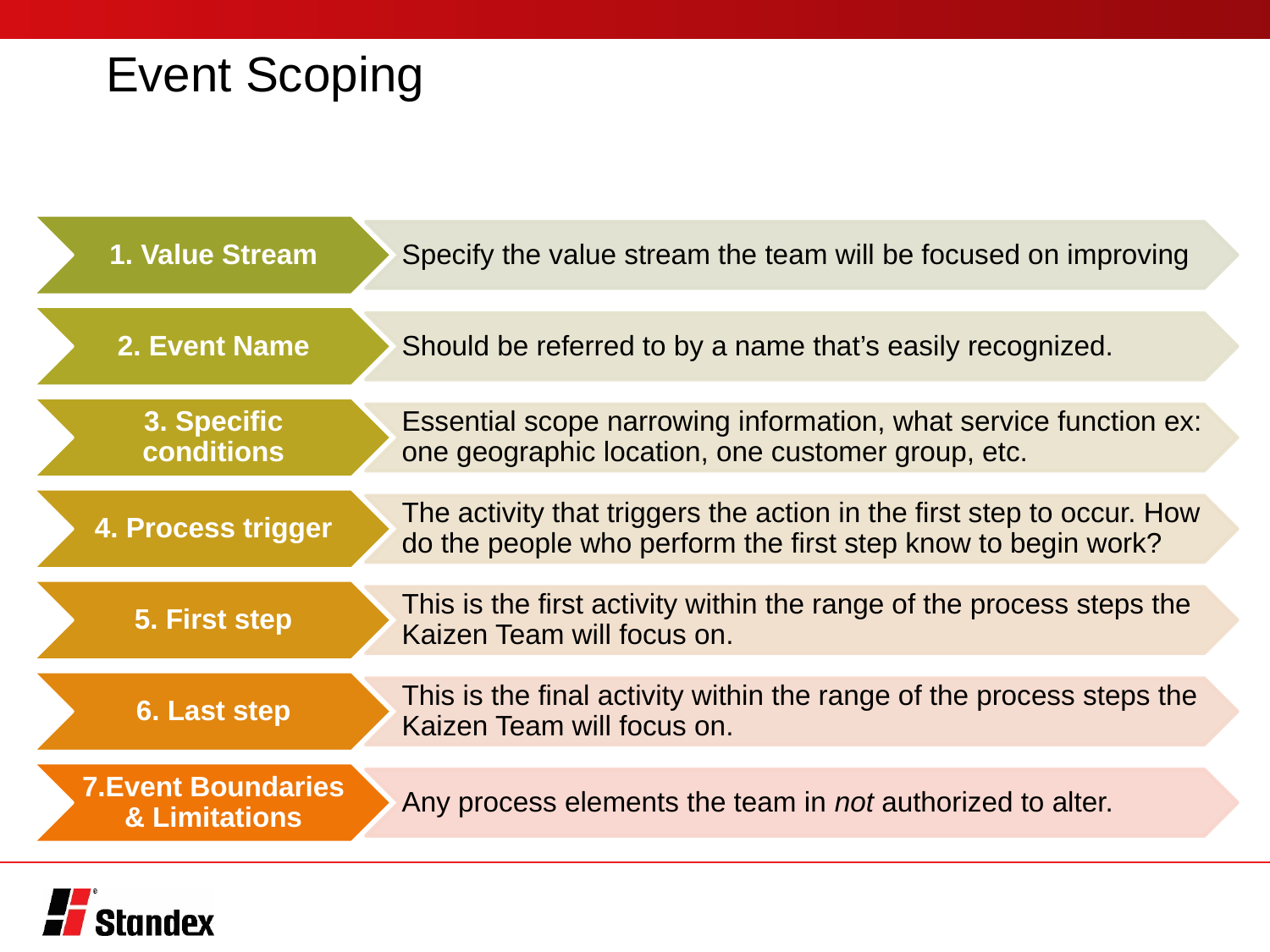

# Event Scoping
1. Value Stream
Specify the value stream the team will be focused on improving
2. Event Name
Should be referred to by a name that’s easily recognized.
3. Specific conditions
Essential scope narrowing information, what service function ex: one geographic location, one customer group, etc.
4. Process trigger
The activity that triggers the action in the first step to occur. How do the people who perform the first step know to begin work?
5. First step
This is the first activity within the range of the process steps the Kaizen Team will focus on.
6. Last step
This is the final activity within the range of the process steps the Kaizen Team will focus on.
7.Event Boundaries & Limitations
Any process elements the team in not authorized to alter.